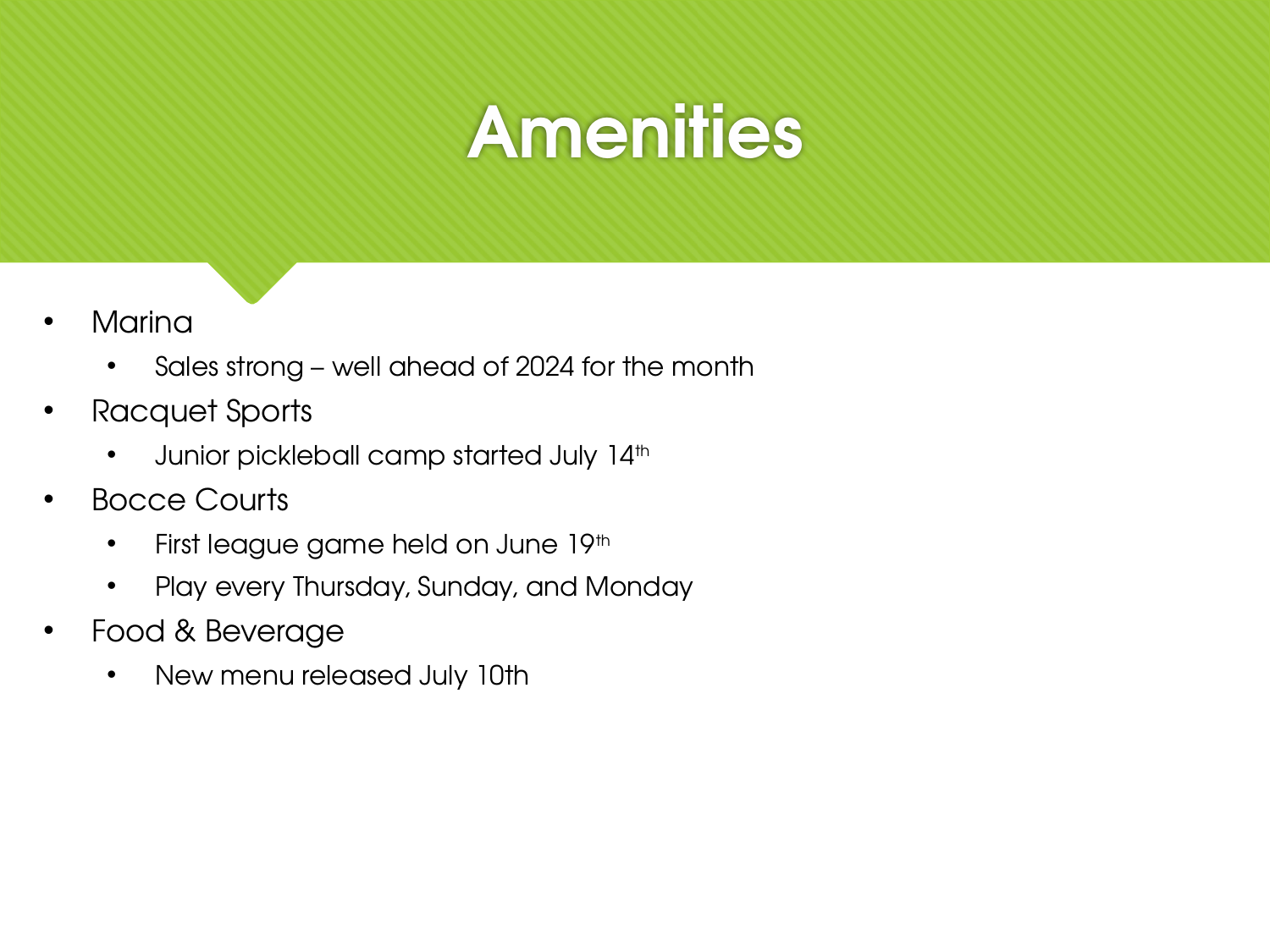

# Amenities

Marina
Sales strong – well ahead of 2024 for the month
Racquet Sports
Junior pickleball camp started July 14th
Bocce Courts
First league game held on June 19th
Play every Thursday, Sunday, and Monday
Food & Beverage
New menu released July 10th